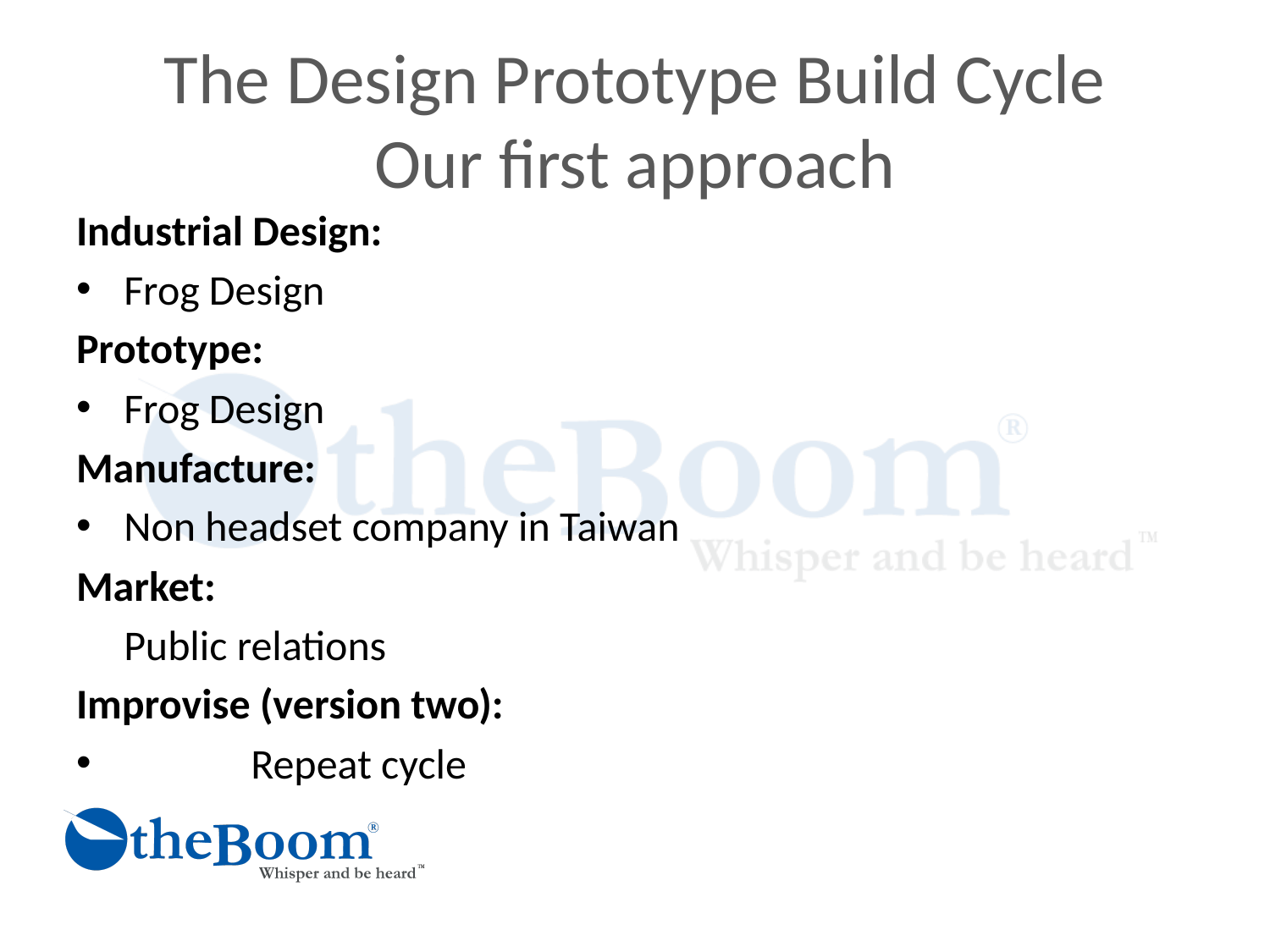

# The Design Prototype Build Cycle Our first approach
Industrial Design:
Frog Design
Prototype:
Frog Design
Manufacture:
Non headset company in Taiwan
Market:
	Public relations
Improvise (version two):
	Repeat cycle